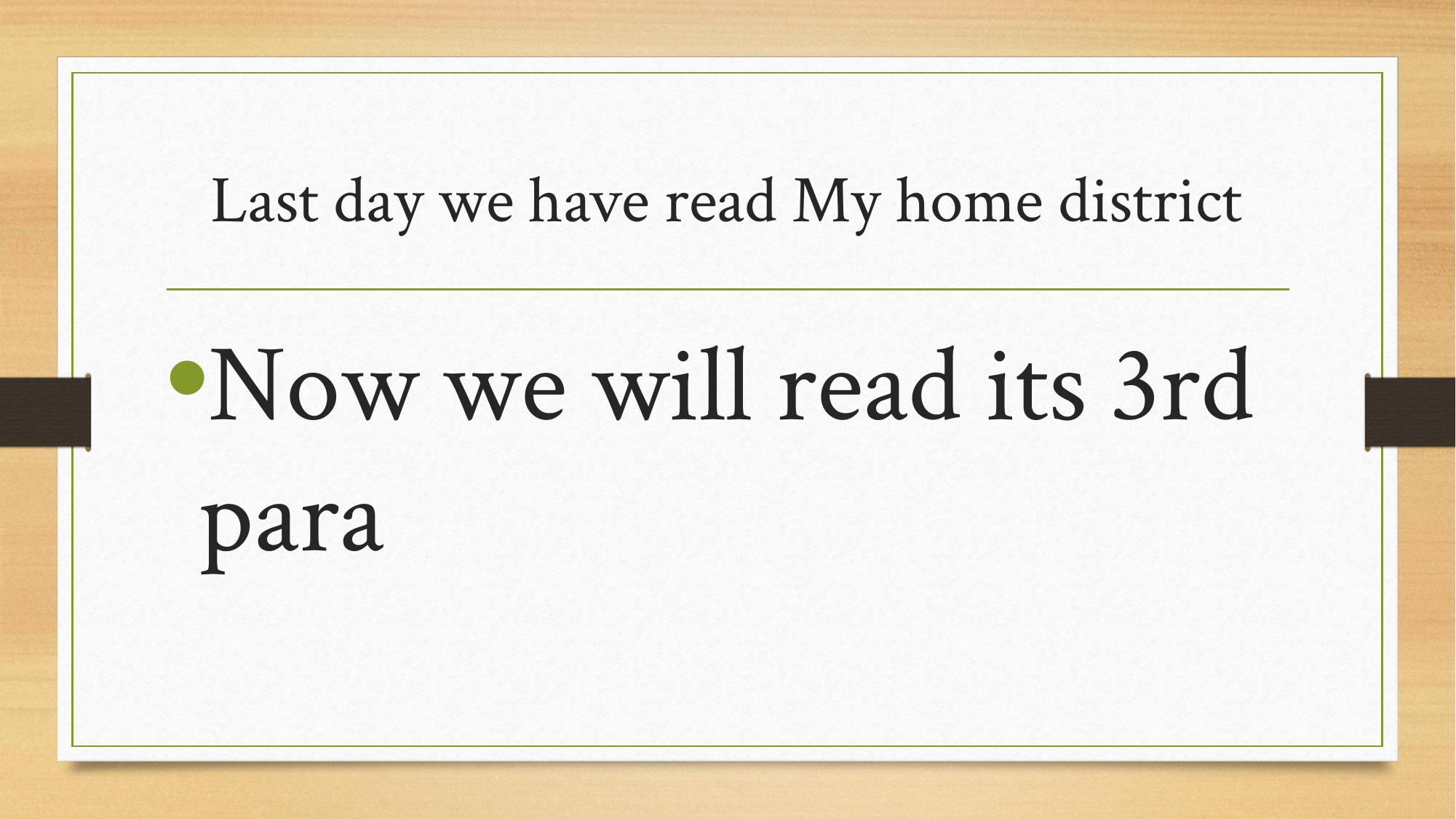

# Last day we have read My home district
Now we will read its 3rd para